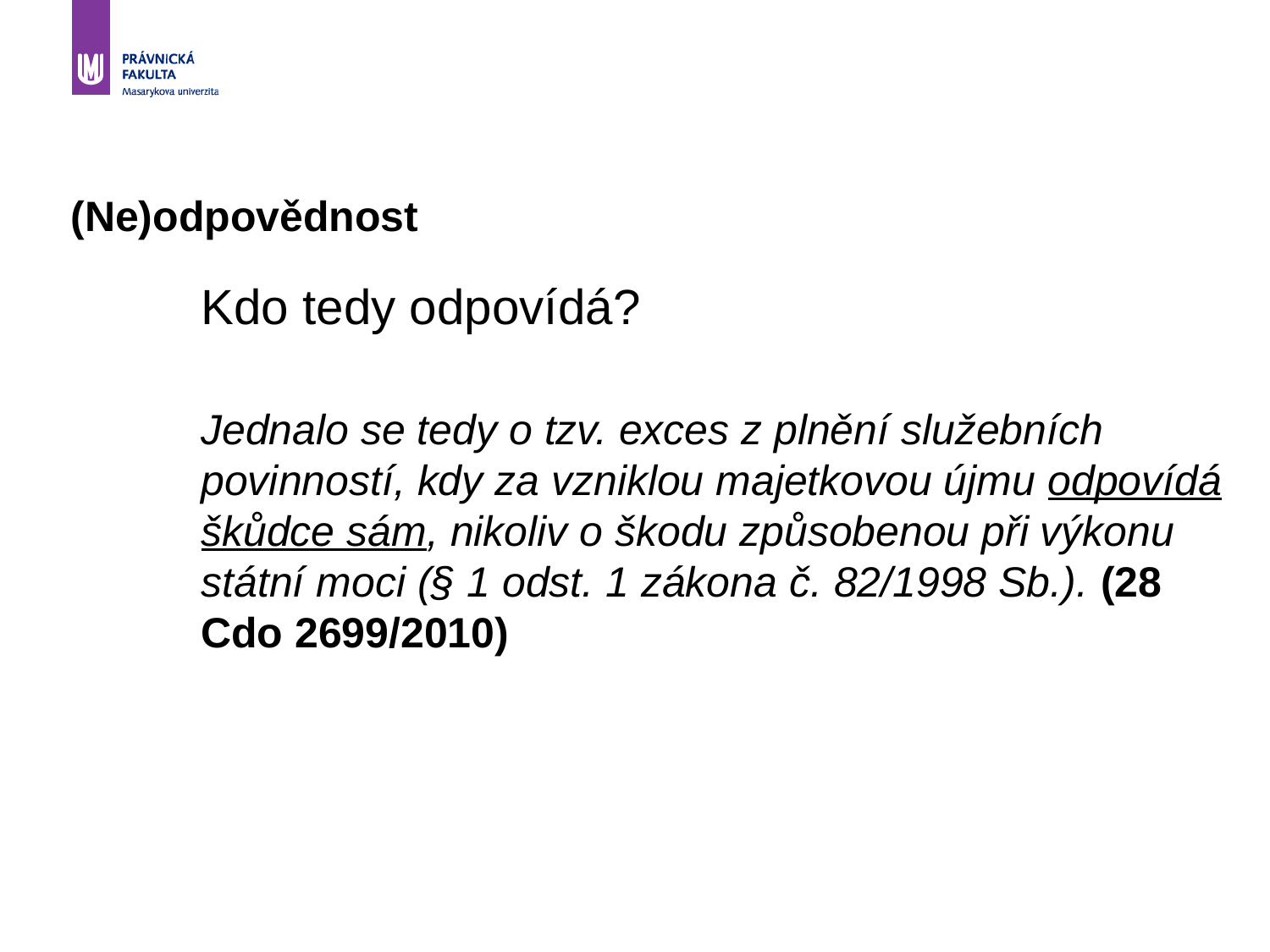

# (Ne)odpovědnost
Kdo tedy odpovídá?

Jednalo se tedy o tzv. exces z plnění služebních povinností, kdy za vzniklou majetkovou újmu odpovídá škůdce sám, nikoliv o škodu způsobenou při výkonu státní moci (§ 1 odst. 1 zákona č. 82/1998 Sb.). (28 Cdo 2699/2010)